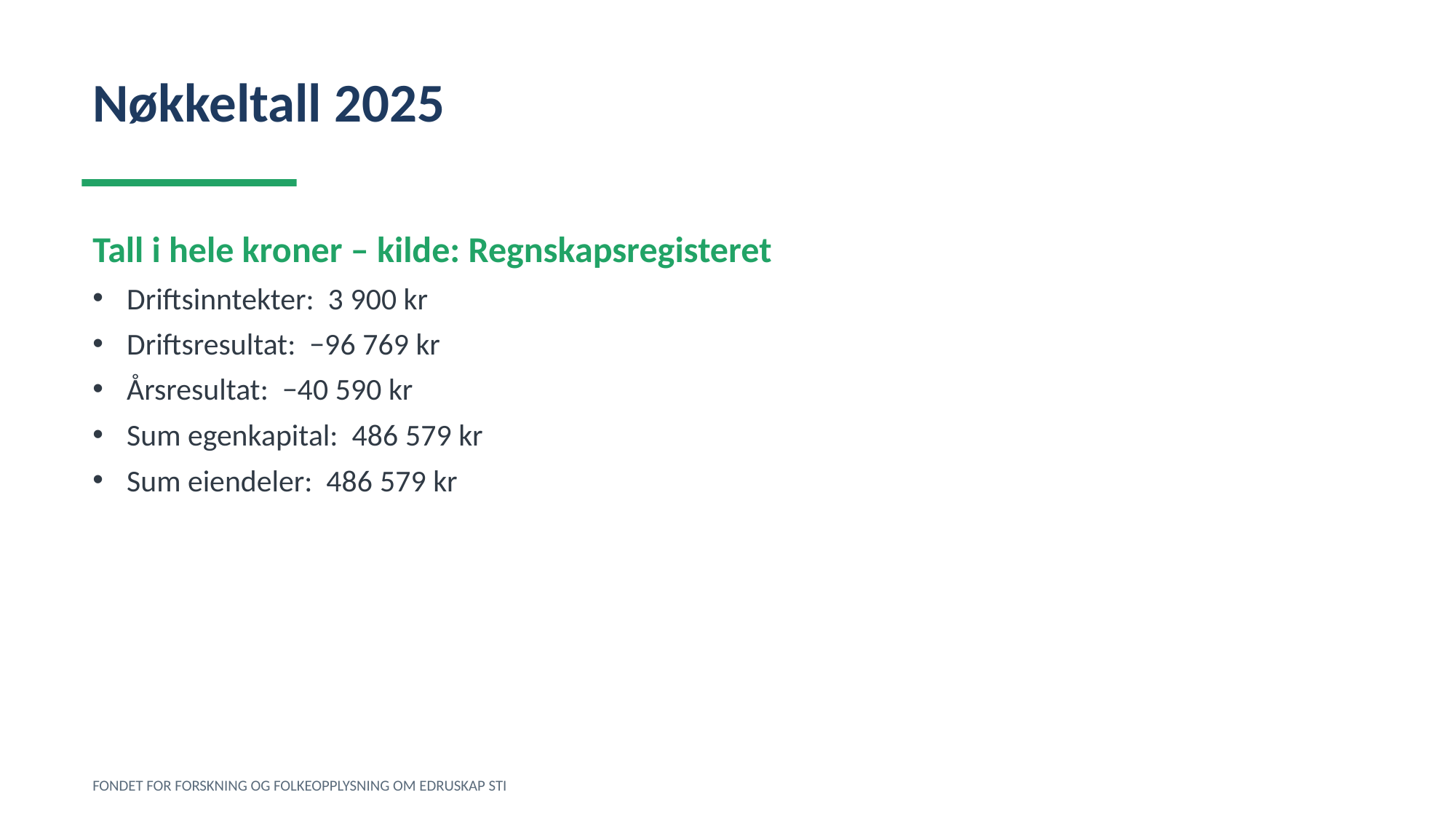

Nøkkeltall 2025

Tall i hele kroner – kilde: Regnskapsregisteret
Driftsinntekter:  3 900 kr
Driftsresultat:  −96 769 kr
Årsresultat:  −40 590 kr
Sum egenkapital:  486 579 kr
Sum eiendeler:  486 579 kr
FONDET FOR FORSKNING OG FOLKEOPPLYSNING OM EDRUSKAP STI